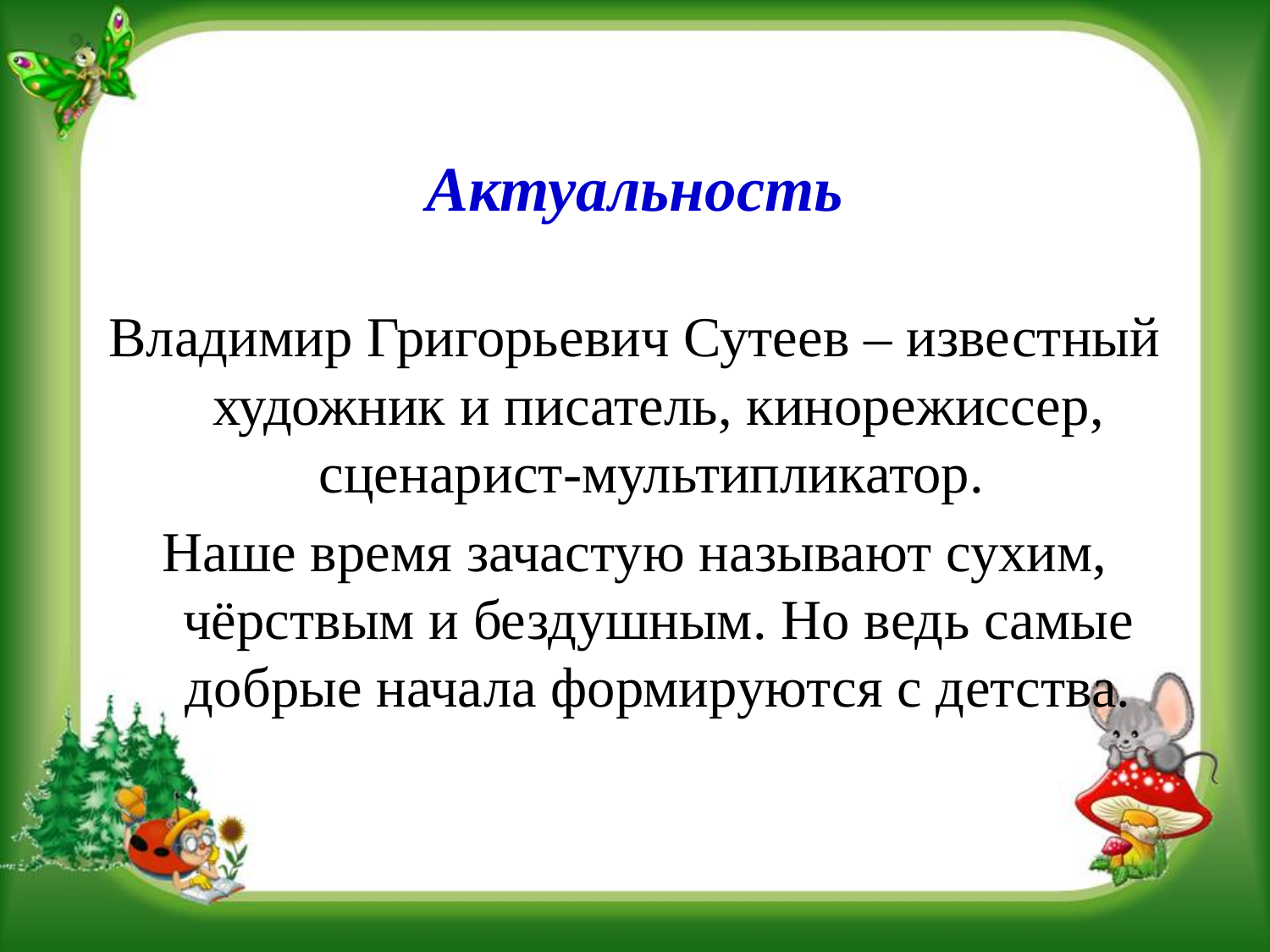

# Актуальность

Владимир Григорьевич Сутеев – известный художник и писатель, кинорежиссер, сценарист-мультипликатор.
Наше время зачастую называют сухим, чёрствым и бездушным. Но ведь самые добрые начала формируются с детства.